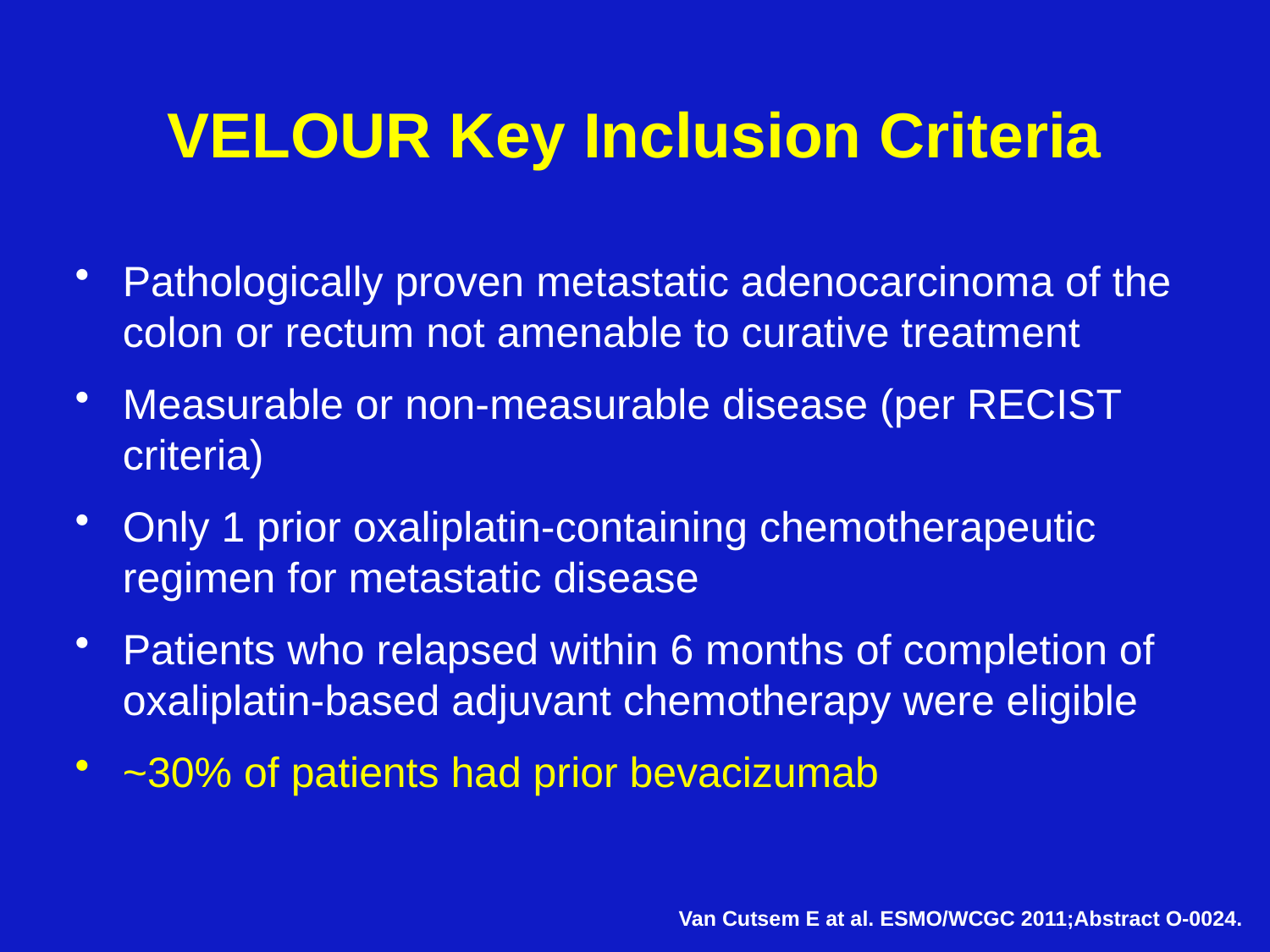

# VELOUR Key Inclusion Criteria
Pathologically proven metastatic adenocarcinoma of the colon or rectum not amenable to curative treatment
Measurable or non-measurable disease (per RECIST criteria)
Only 1 prior oxaliplatin-containing chemotherapeutic regimen for metastatic disease
Patients who relapsed within 6 months of completion of oxaliplatin-based adjuvant chemotherapy were eligible
~30% of patients had prior bevacizumab
Van Cutsem E at al. ESMO/WCGC 2011;Abstract O-0024.